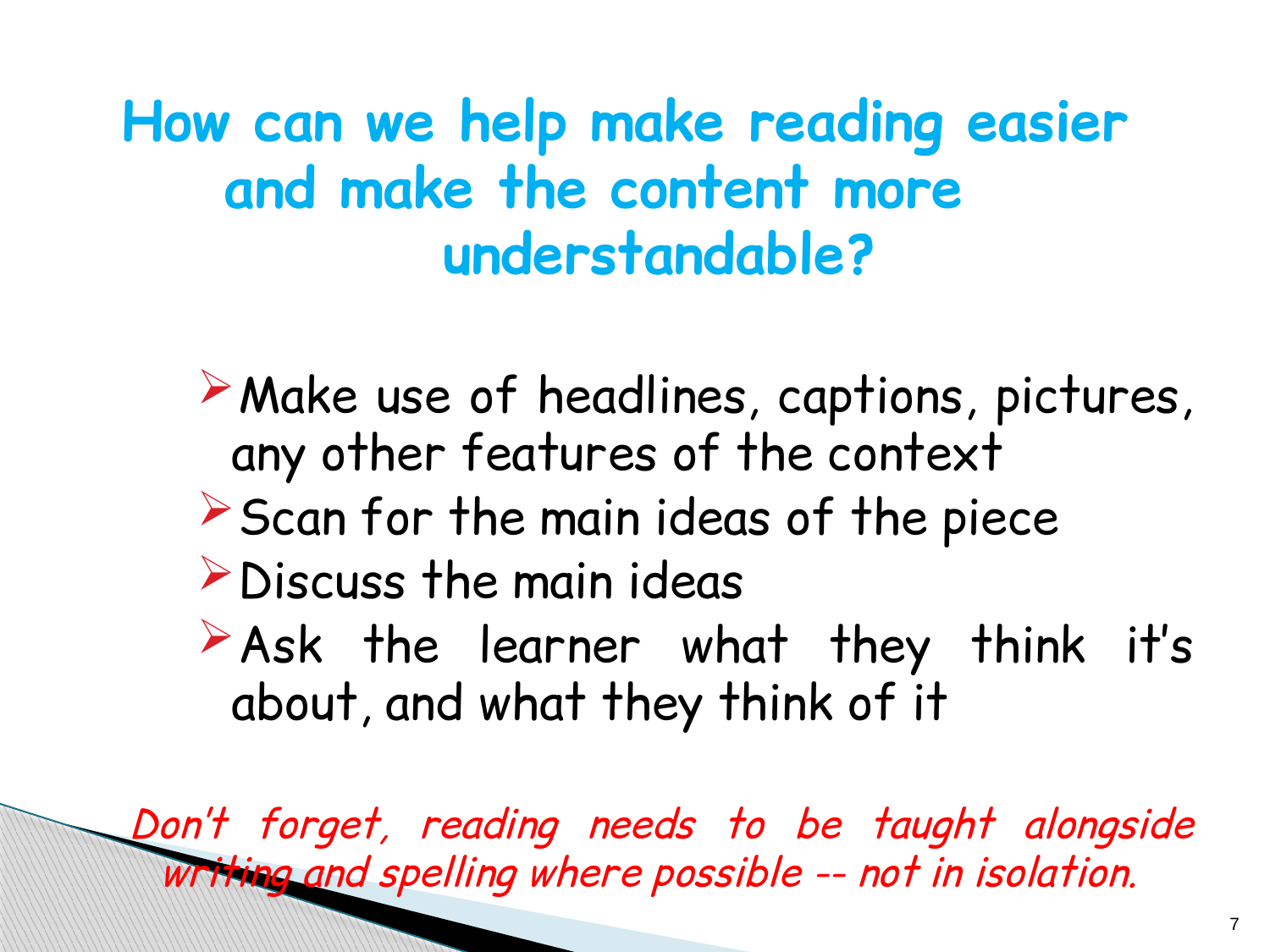

How can we help make reading easier  	and make the content more 	understandable?

Make use of headlines, captions, pictures, any other features of the context
Scan for the main ideas of the piece
Discuss the main ideas
Ask the learner what they think it’s about, and what they think of it

Don’t forget, reading needs to be taught alongside writing and spelling where possible -- not in isolation.
7